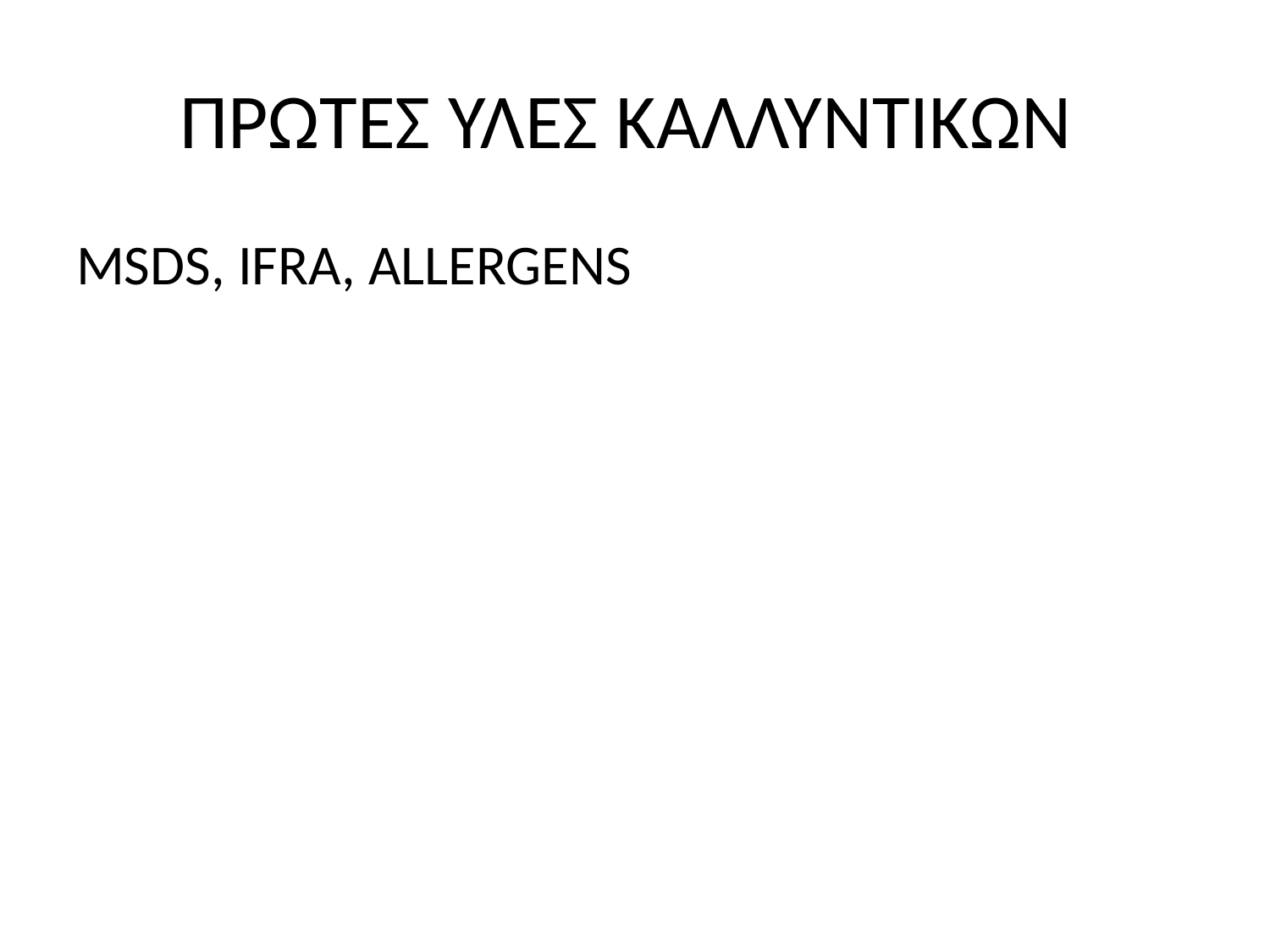

# ΠΡΩΤΕΣ ΥΛΕΣ ΚΑΛΛΥΝΤΙΚΩΝ
MSDS, IFRA, ALLERGENS